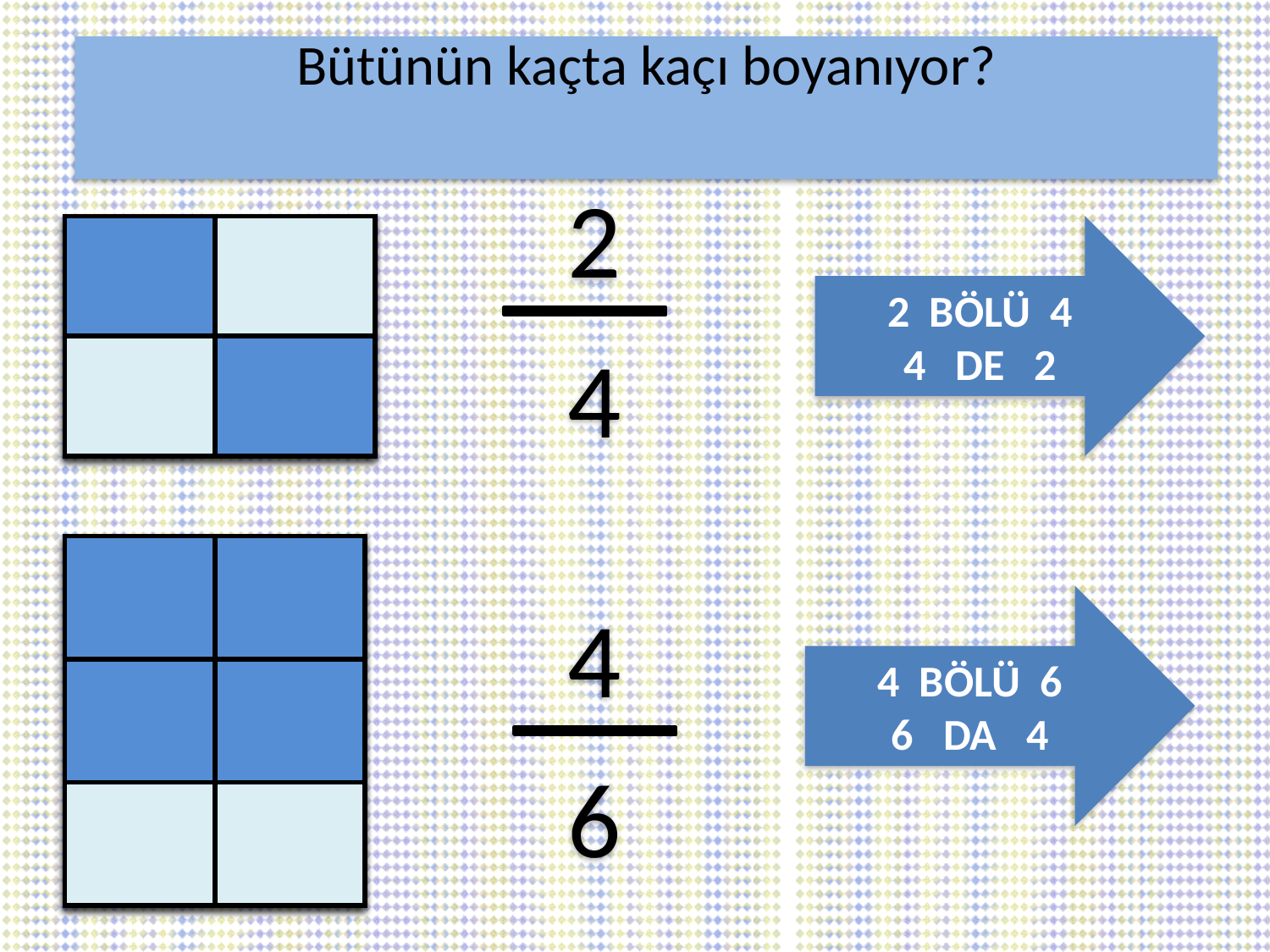

Bütünün kaçta kaçı boyanıyor?
2
|  |  |
| --- | --- |
|  |  |
|  |  |
| --- | --- |
|  |  |
|  |  |
| --- | --- |
|  |  |
2  BÖLÜ  4
4   DE   2

4
|  |  |
| --- | --- |
|  |  |
|  |  |
|  |  |
| --- | --- |
|  |  |
|  |  |
|  |  |
| --- | --- |
|  |  |
|  |  |
4
4  BÖLÜ  6
6   DA   4

6